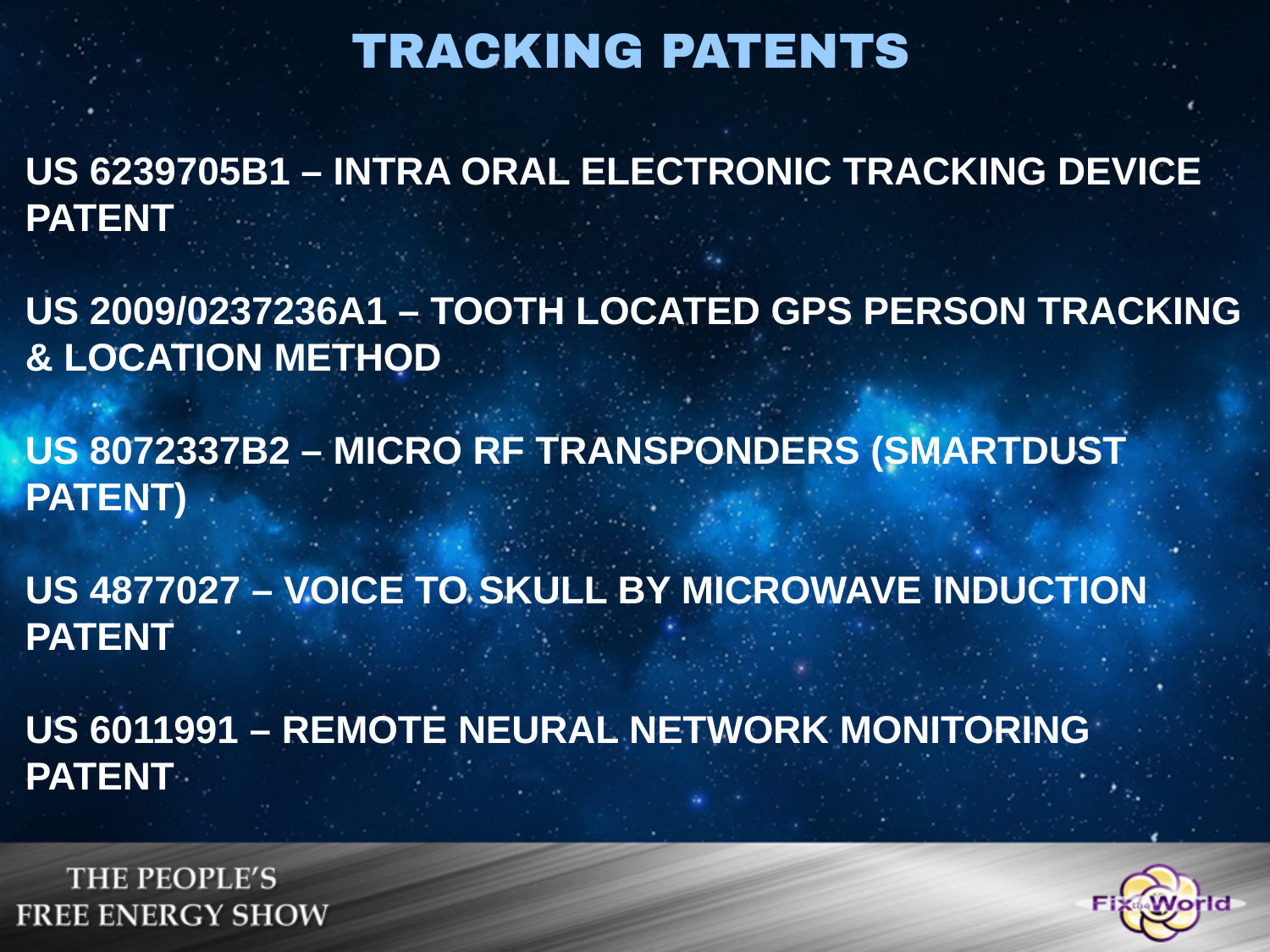

TRACKING PATENTS
US 6239705B1 – INTRA ORAL ELECTRONIC TRACKING DEVICE PATENT

US 2009/0237236A1 – TOOTH LOCATED GPS PERSON TRACKING & LOCATION METHOD

US 8072337B2 – MICRO RF TRANSPONDERS (SMARTDUST PATENT)

US 4877027 – VOICE TO SKULL BY MICROWAVE INDUCTION PATENT

US 6011991 – REMOTE NEURAL NETWORK MONITORING PATENT